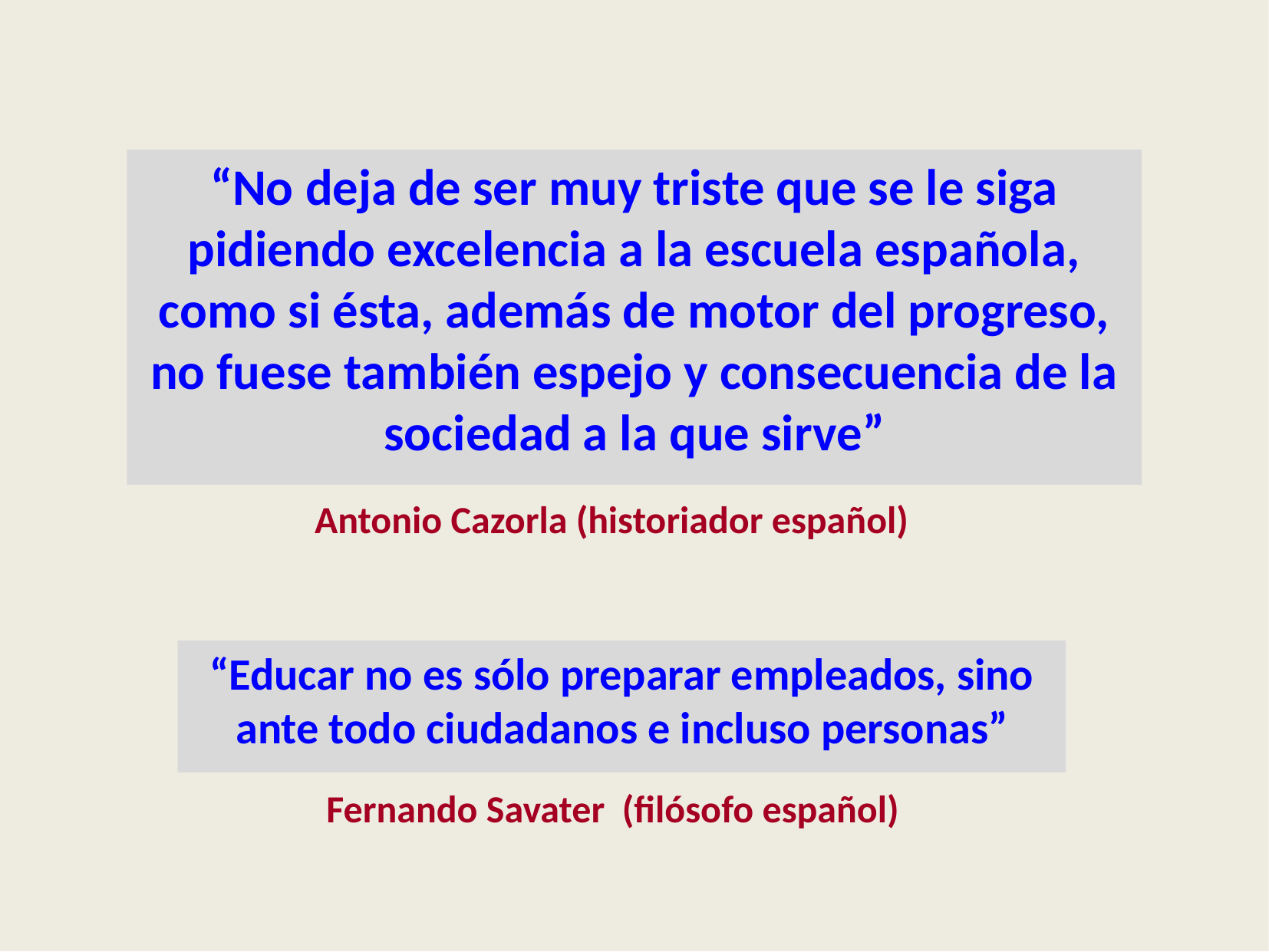

“No deja de ser muy triste que se le siga pidiendo excelencia a la escuela española, como si ésta, además de motor del progreso, no fuese también espejo y consecuencia de la sociedad a la que sirve”
Antonio Cazorla (historiador español)
“Educar no es sólo preparar empleados, sino ante todo ciudadanos e incluso personas”
Fernando Savater  (filósofo español)